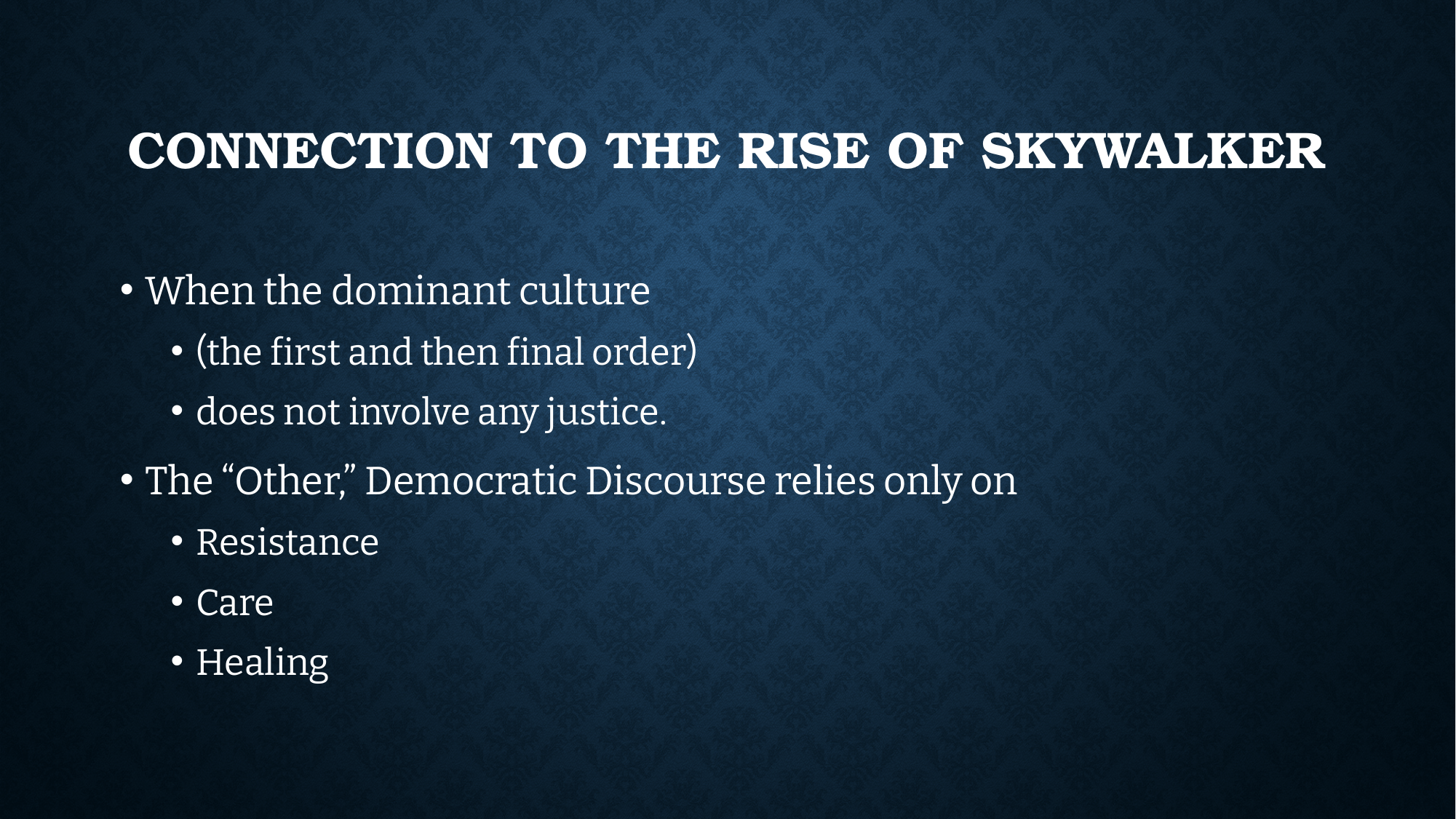

# Connection to the rise of skywalker
When the dominant culture
(the first and then final order)
does not involve any justice.
The “Other,” Democratic Discourse relies only on
Resistance
Care
Healing